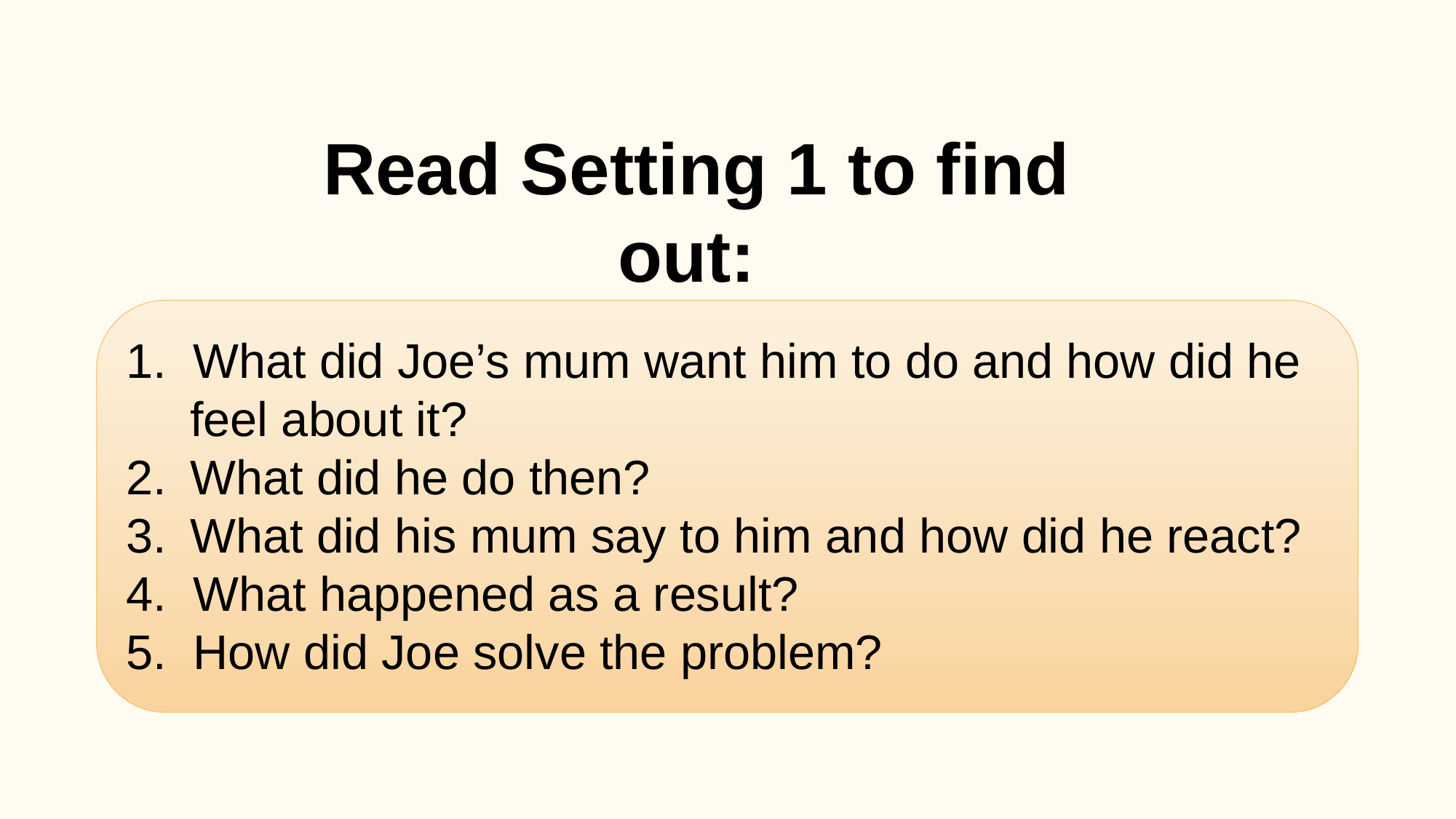

Read Setting 1 to find out:

1.  What did Joe’s mum want him to do and how did he feel about it?
What did he do then?
What did his mum say to him and how did he react?
4.  What happened as a result?
5.  How did Joe solve the problem?